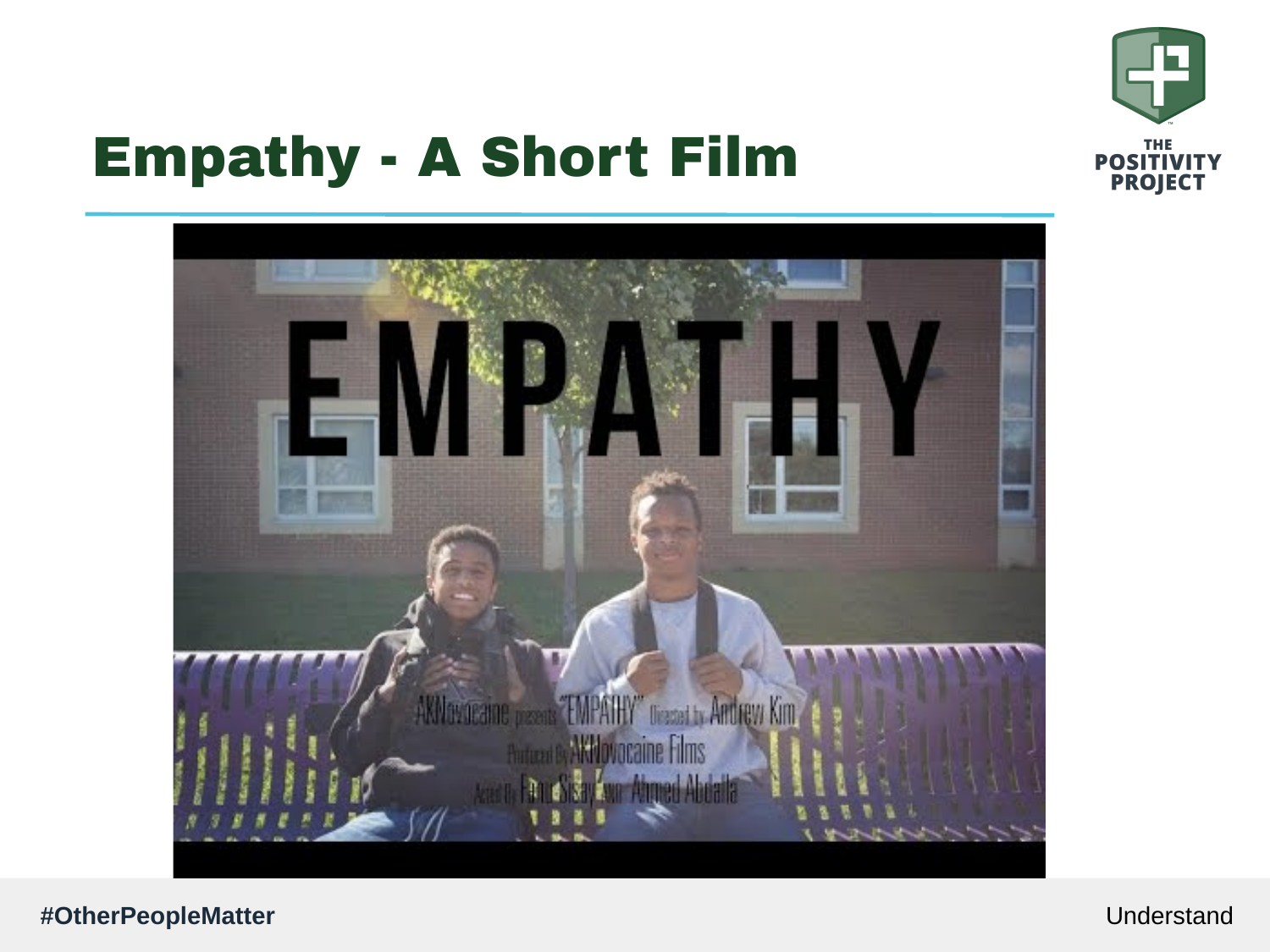

# Empathy - A Short Film

Understand